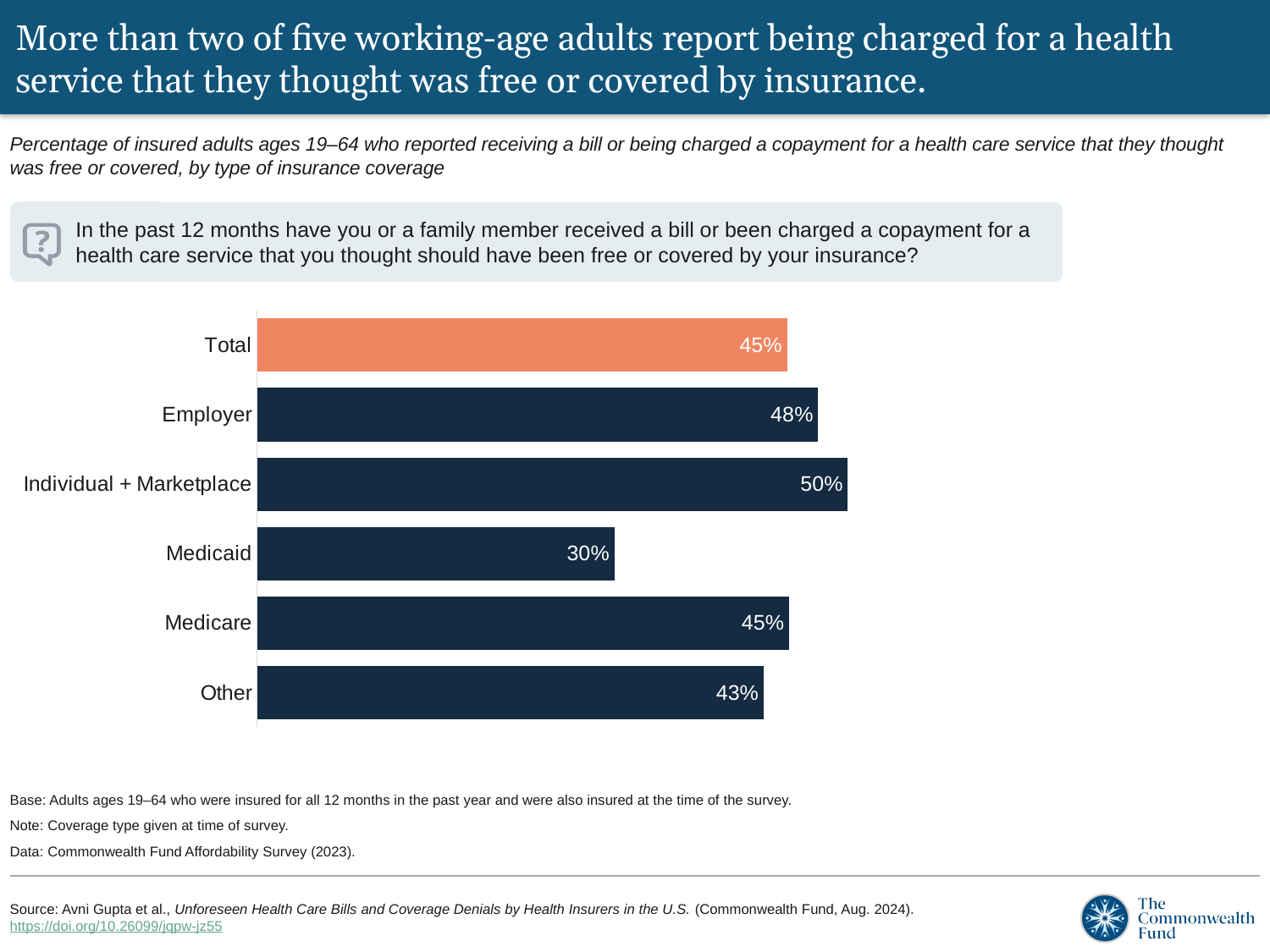

# More than two of five working-age adults report being charged for a health service that they thought was free or covered by insurance.
Percentage of insured adults ages 19–64 who reported receiving a bill or being charged a copayment for a health care service that they thought was free or covered, by type of insurance coverage

In the past 12 months have you or a family member received a bill or been charged a copayment for a health care service that you thought should have been free or covered by your insurance?

### Chart

| Category | Percent |
|---|---|
| Other | 0.43 |
| Medicare | 0.4516 |
| Medicaid | 0.3033 |
| Individual + Marketplace | 0.5016 |
| Employer | 0.4763 |
| Total | 0.44999999999999996 |
Base: Adults ages 19–64 who were insured for all 12 months in the past year and were also insured at the time of the survey.
Note: Coverage type given at time of survey.
Data: Commonwealth Fund Affordability Survey (2023).